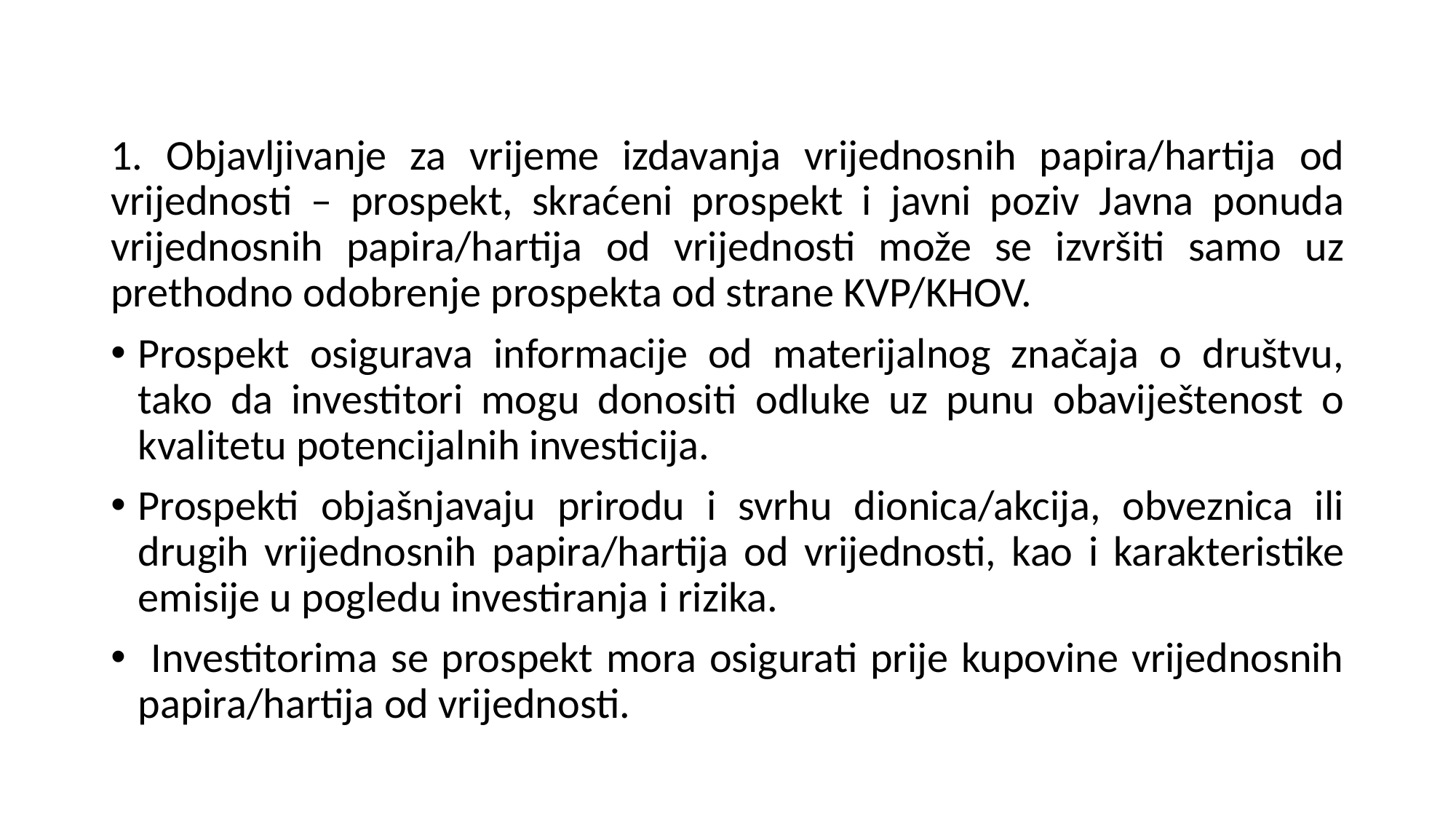

1. Objavljivanje za vrijeme izdavanja vrijednosnih papira/hartija od vrijednosti – prospekt, skraćeni prospekt i javni poziv Javna ponuda vrijednosnih papira/hartija od vrijednosti može se izvršiti samo uz prethodno odobrenje prospekta od strane KVP/KHOV.
Prospekt osigurava informacije od materijalnog značaja o društvu, tako da investitori mogu donositi odluke uz punu obaviještenost o kvalitetu potencijalnih investicija.
Prospekti objašnjavaju prirodu i svrhu dionica/akcija, obveznica ili drugih vrijednosnih papira/hartija od vrijednosti, kao i karakteristike emisije u pogledu investiranja i rizika.
 Investitorima se prospekt mora osigurati prije kupovine vrijednosnih papira/hartija od vrijednosti.